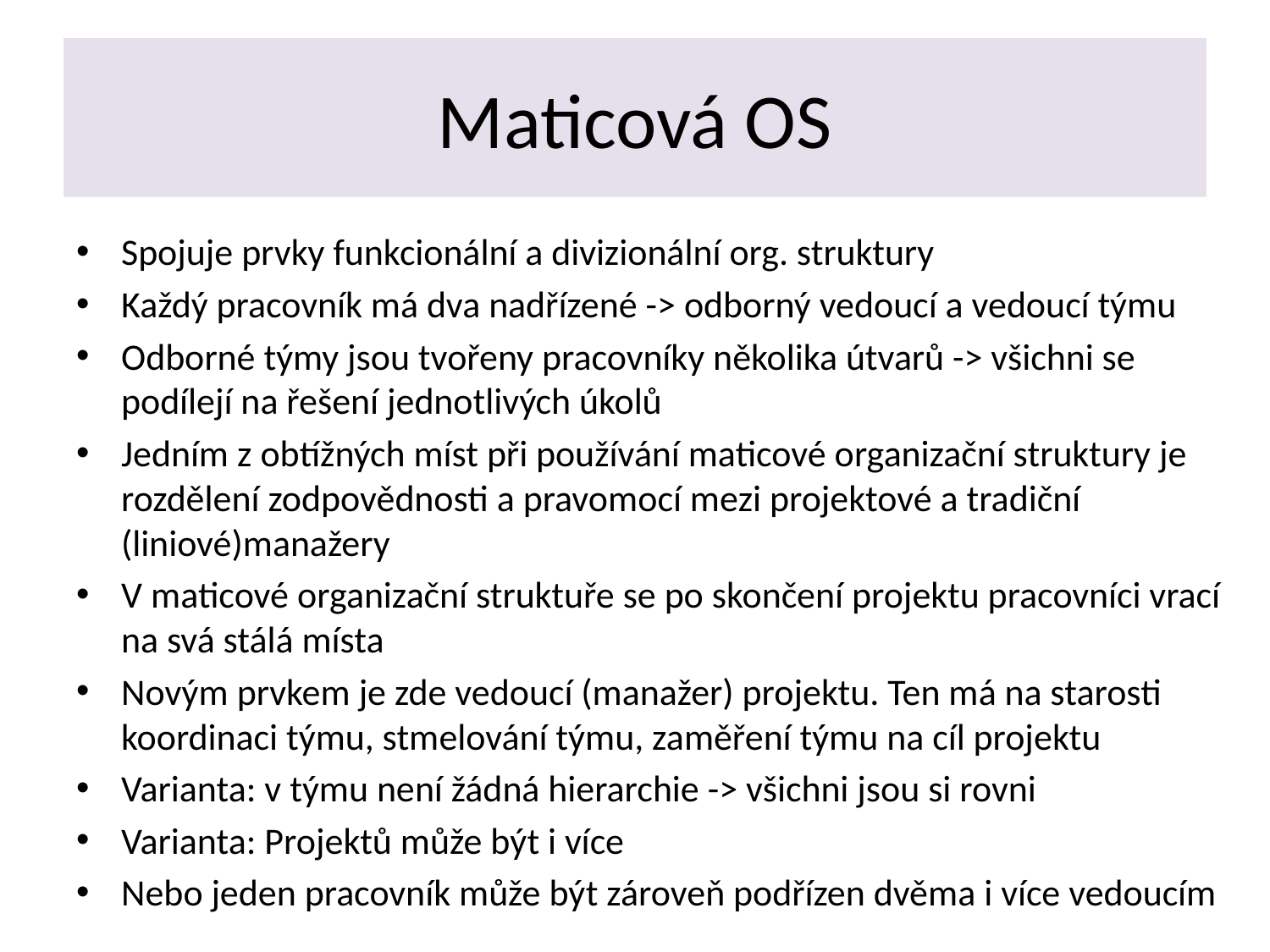

# Maticová OS
Spojuje prvky funkcionální a divizionální org. struktury
Každý pracovník má dva nadřízené -> odborný vedoucí a vedoucí týmu
Odborné týmy jsou tvořeny pracovníky několika útvarů -> všichni se podílejí na řešení jednotlivých úkolů
Jedním z obtížných míst při používání maticové organizační struktury je rozdělení zodpovědnosti a pravomocí mezi projektové a tradiční (liniové)manažery
V maticové organizační struktuře se po skončení projektu pracovníci vrací na svá stálá místa
Novým prvkem je zde vedoucí (manažer) projektu. Ten má na starosti koordinaci týmu, stmelování týmu, zaměření týmu na cíl projektu
Varianta: v týmu není žádná hierarchie -> všichni jsou si rovni
Varianta: Projektů může být i více
Nebo jeden pracovník může být zároveň podřízen dvěma i více vedoucím